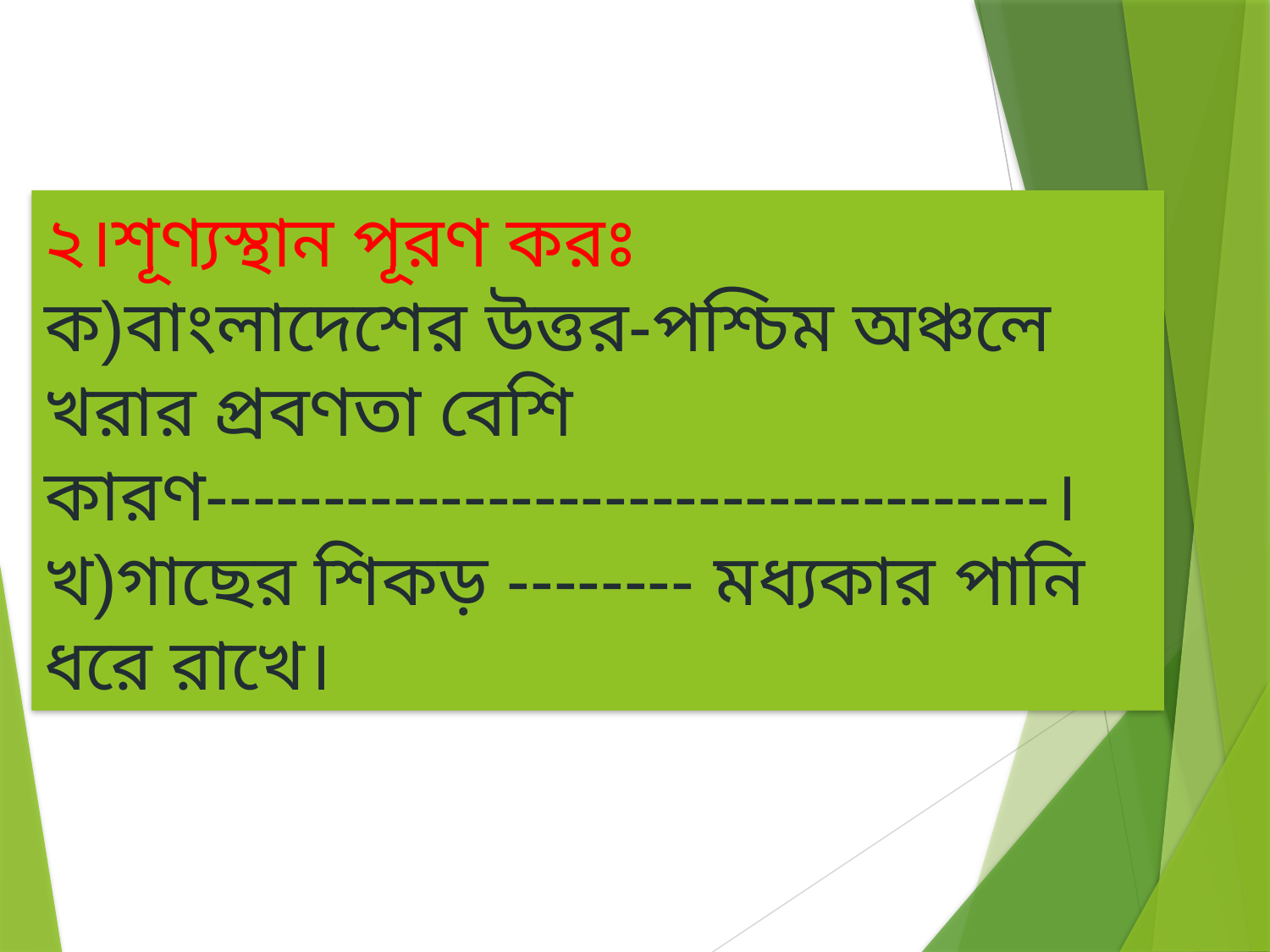

২।শূণ্যস্থান পূরণ করঃ
ক)বাংলাদেশের উত্তর-পশ্চিম অঞ্চলে খরার প্রবণতা বেশি কারণ------------------------------------।
খ)গাছের শিকড় -------- মধ্যকার পানি ধরে রাখে।